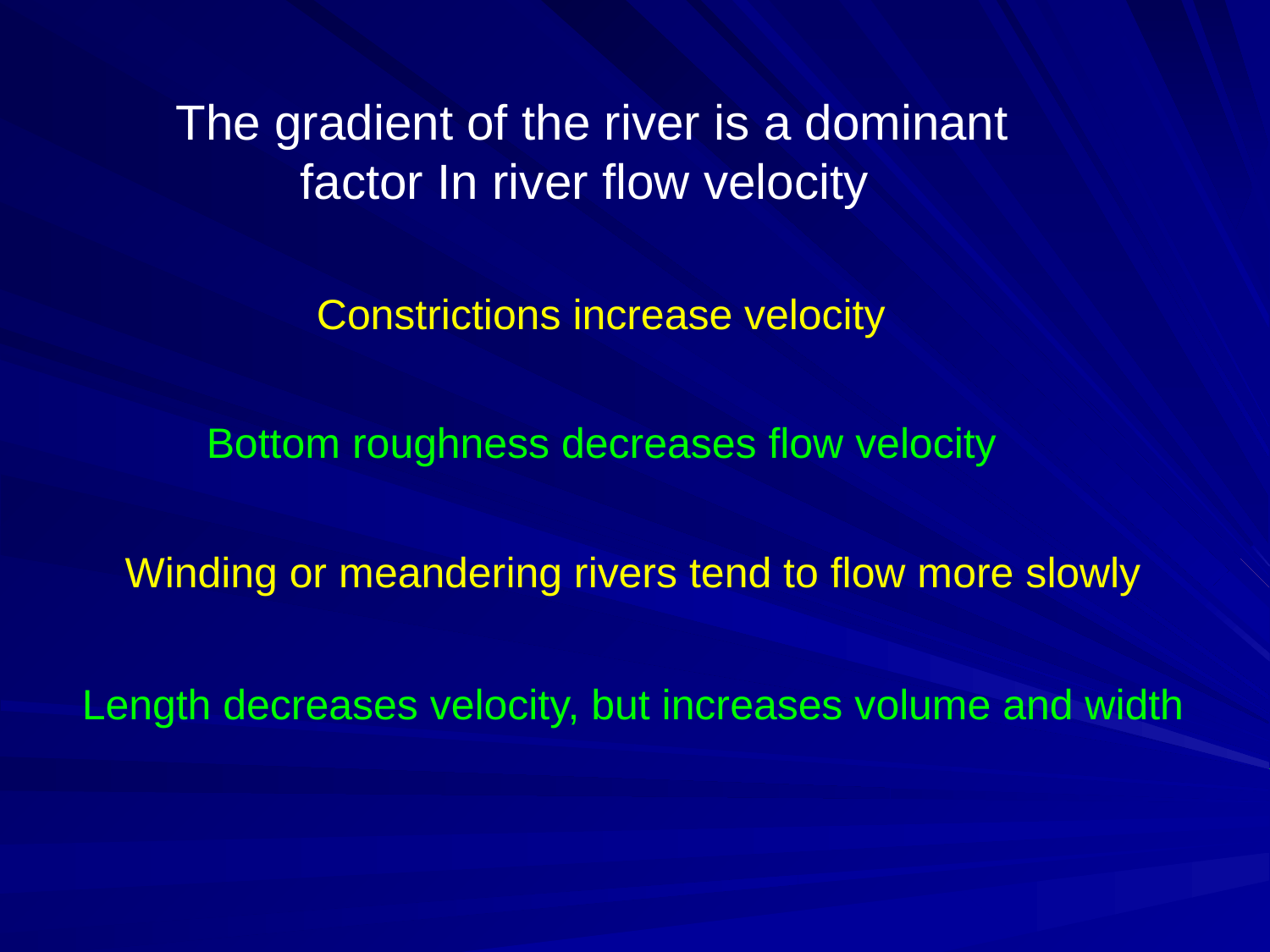

The gradient of the river is a dominant
         factor In river flow velocity
Constrictions increase velocity
Bottom roughness decreases flow velocity
Winding or meandering rivers tend to flow more slowly
Length decreases velocity, but increases volume and width